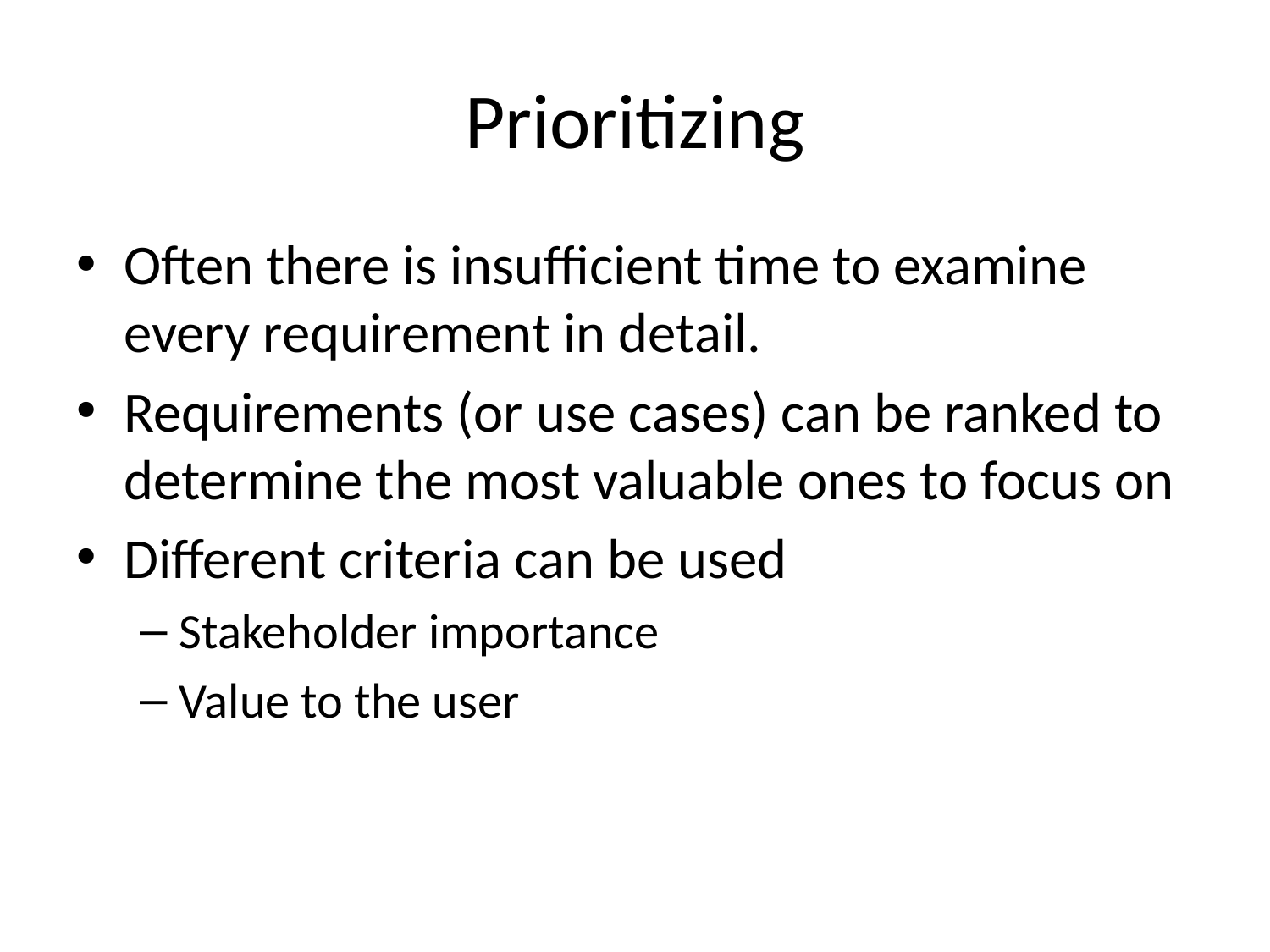

# Prioritizing
Often there is insufficient time to examine every requirement in detail.
Requirements (or use cases) can be ranked to determine the most valuable ones to focus on
Different criteria can be used
Stakeholder importance
Value to the user